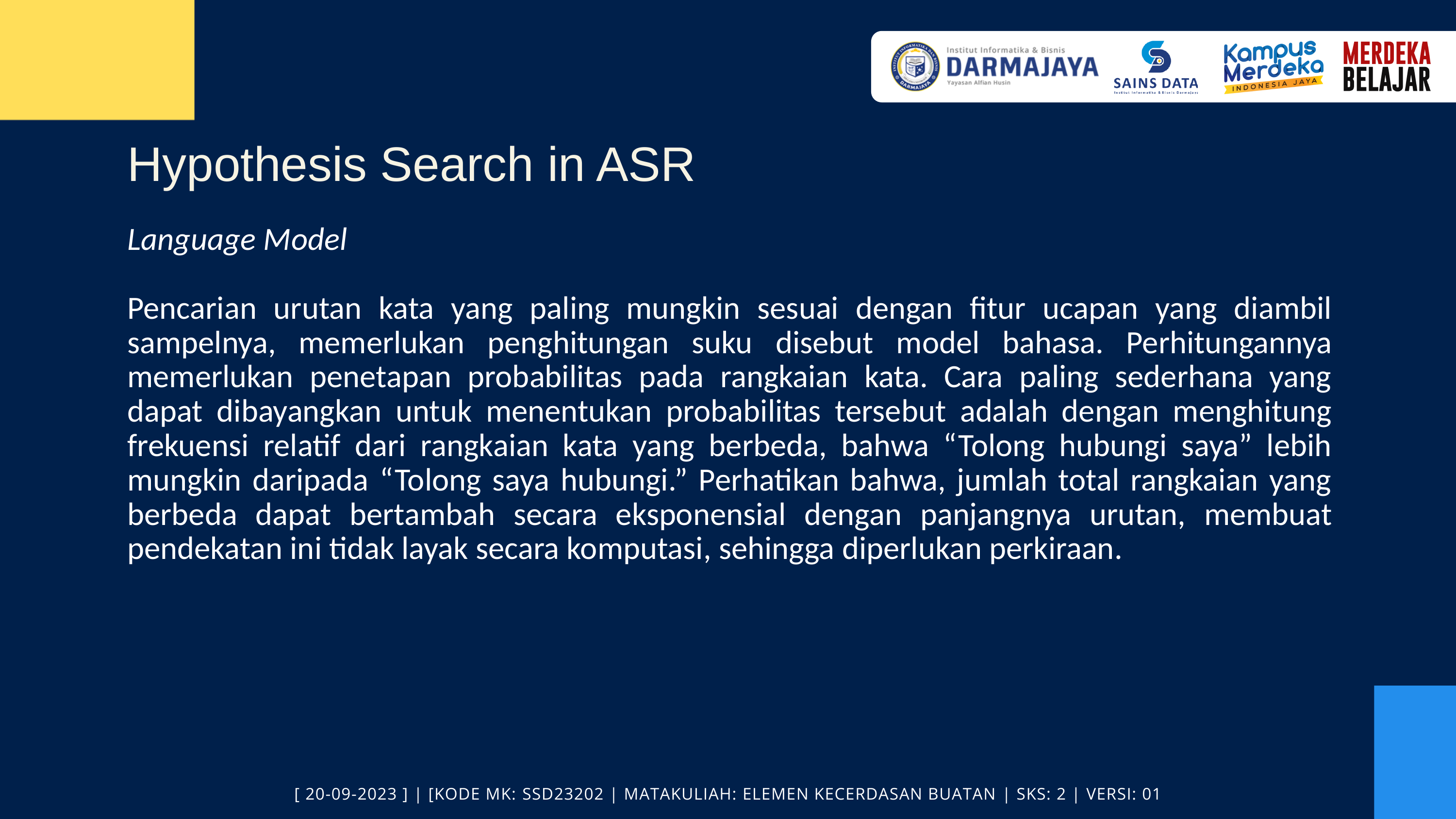

Hypothesis Search in ASR
Language Model

Pencarian urutan kata yang paling mungkin sesuai dengan fitur ucapan yang diambil sampelnya, memerlukan penghitungan suku disebut model bahasa. Perhitungannya memerlukan penetapan probabilitas pada rangkaian kata. Cara paling sederhana yang dapat dibayangkan untuk menentukan probabilitas tersebut adalah dengan menghitung frekuensi relatif dari rangkaian kata yang berbeda, bahwa “Tolong hubungi saya” lebih mungkin daripada “Tolong saya hubungi.” Perhatikan bahwa, jumlah total rangkaian yang berbeda dapat bertambah secara eksponensial dengan panjangnya urutan, membuat pendekatan ini tidak layak secara komputasi, sehingga diperlukan perkiraan.

[ 20-09-2023 ] | [KODE MK: SSD23202 | MATAKULIAH: ELEMEN KECERDASAN BUATAN | SKS: 2 | VERSI: 01